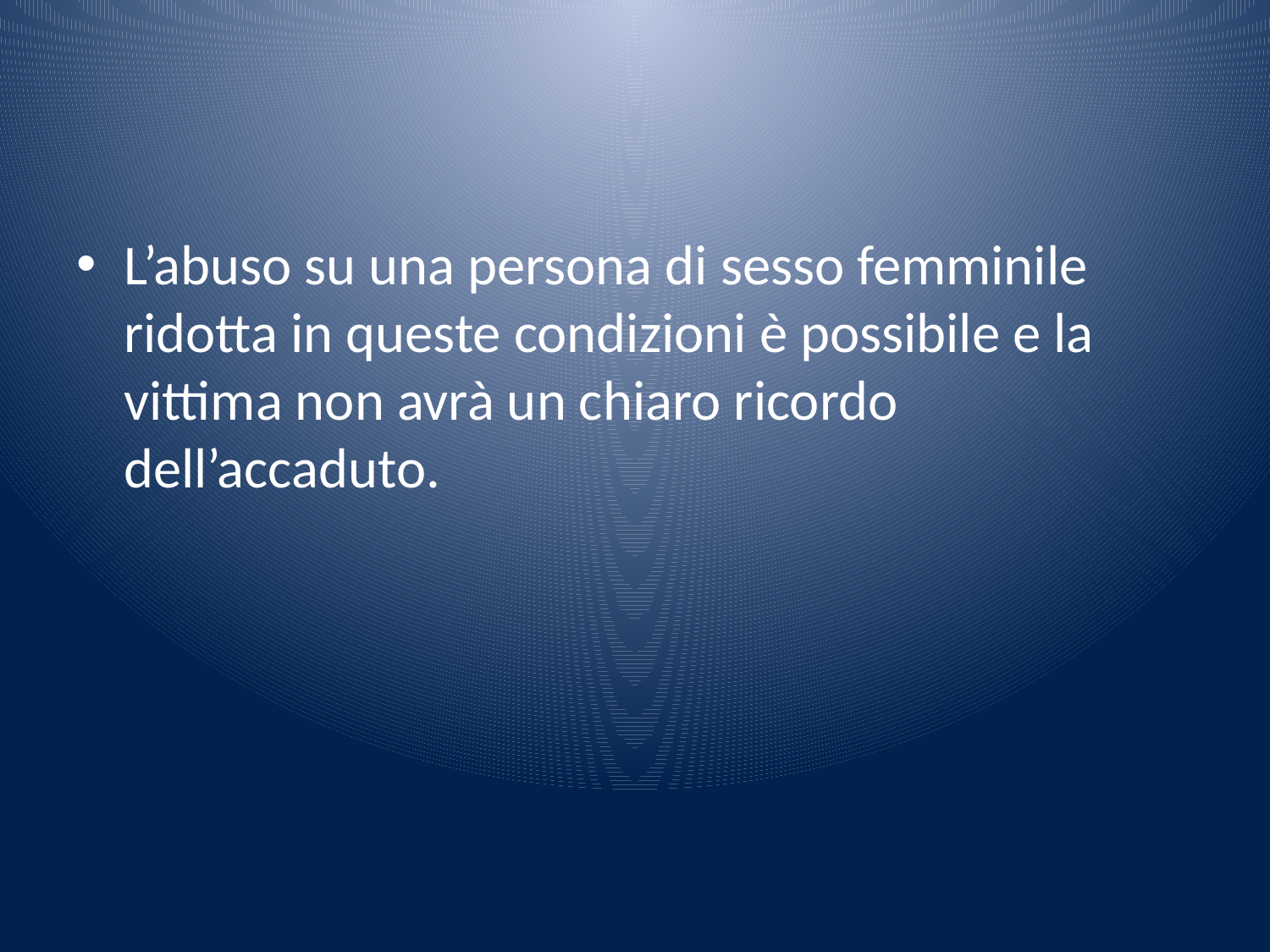

L’abuso su una persona di sesso femminile ridotta in queste condizioni è possibile e la vittima non avrà un chiaro ricordo dell’accaduto.